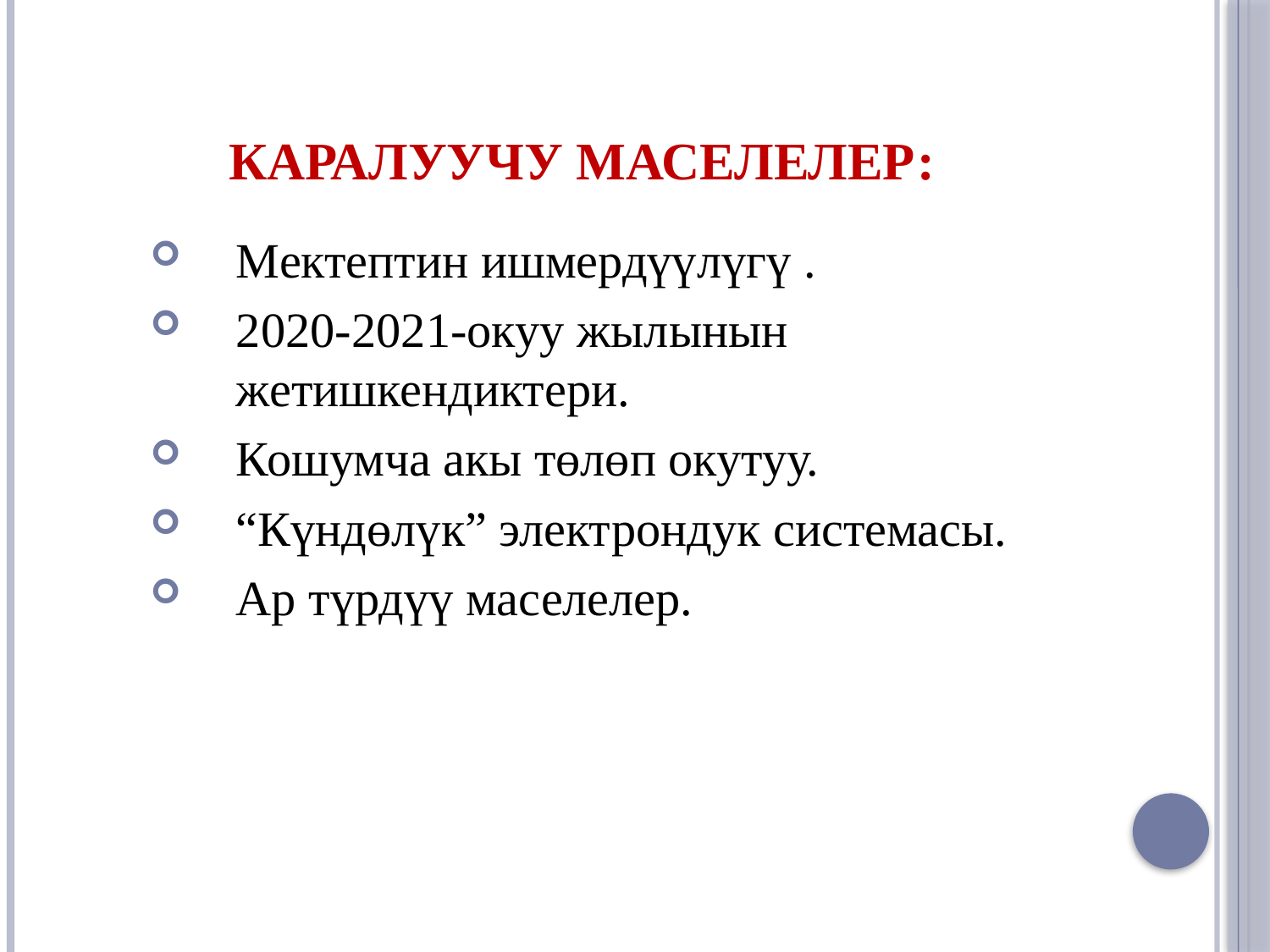

# Каралуучу маселелер:
Мектептин ишмердүүлүгү .
2020-2021-окуу жылынын жетишкендиктери.
Кошумча акы төлөп окутуу.
“Күндөлүк” электрондук системасы.
Ар түрдүү маселелер.